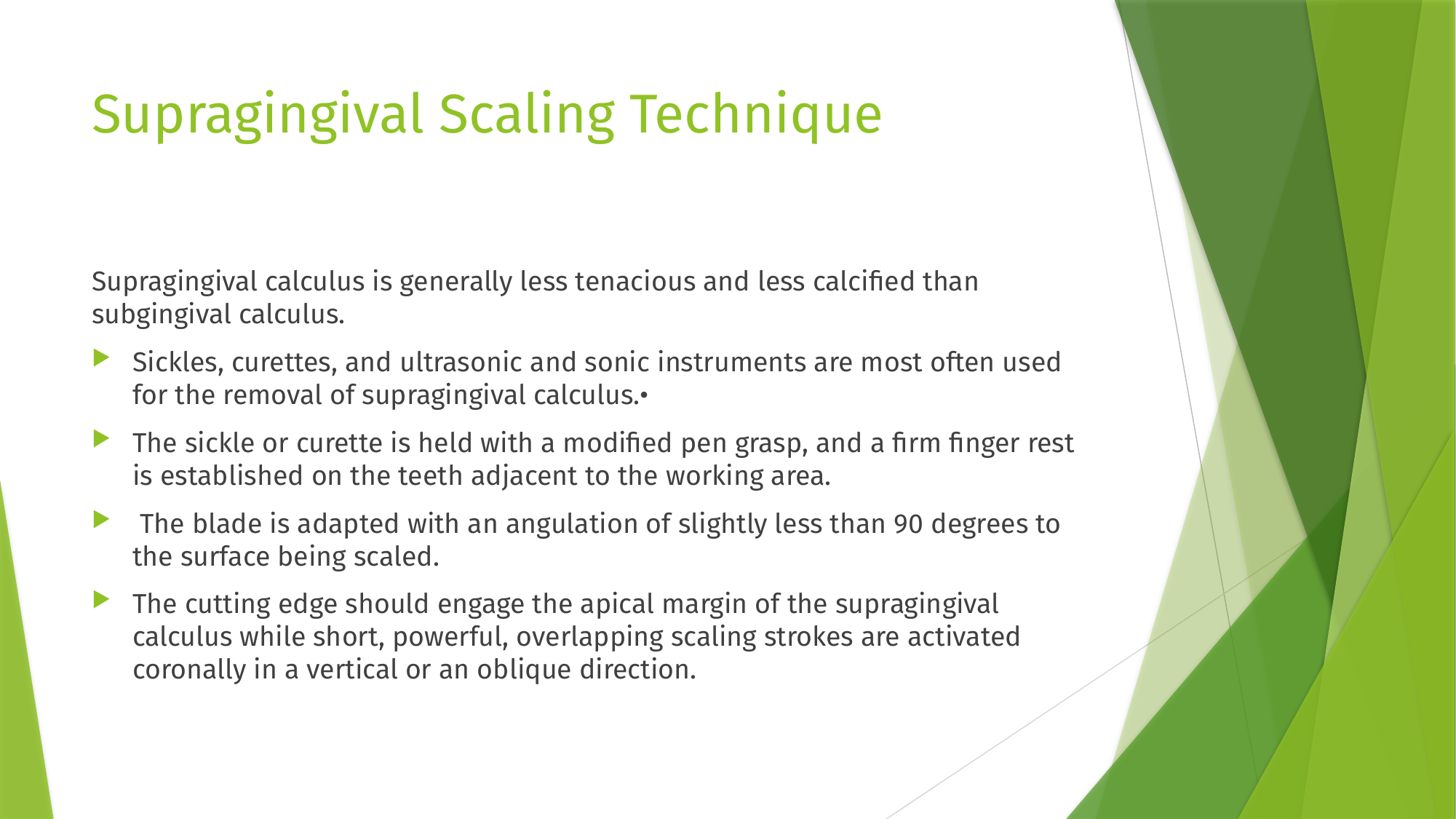

# Supragingival Scaling Technique
Supragingival calculus is generally less tenacious and less calcified than subgingival calculus.
Sickles, curettes, and ultrasonic and sonic instruments are most often used for the removal of supragingival calculus.•
The sickle or curette is held with a modified pen grasp, and a firm finger rest is established on the teeth adjacent to the working area.
 The blade is adapted with an angulation of slightly less than 90 degrees to the surface being scaled.
The cutting edge should engage the apical margin of the supragingival calculus while short, powerful, overlapping scaling strokes are activated coronally in a vertical or an oblique direction.